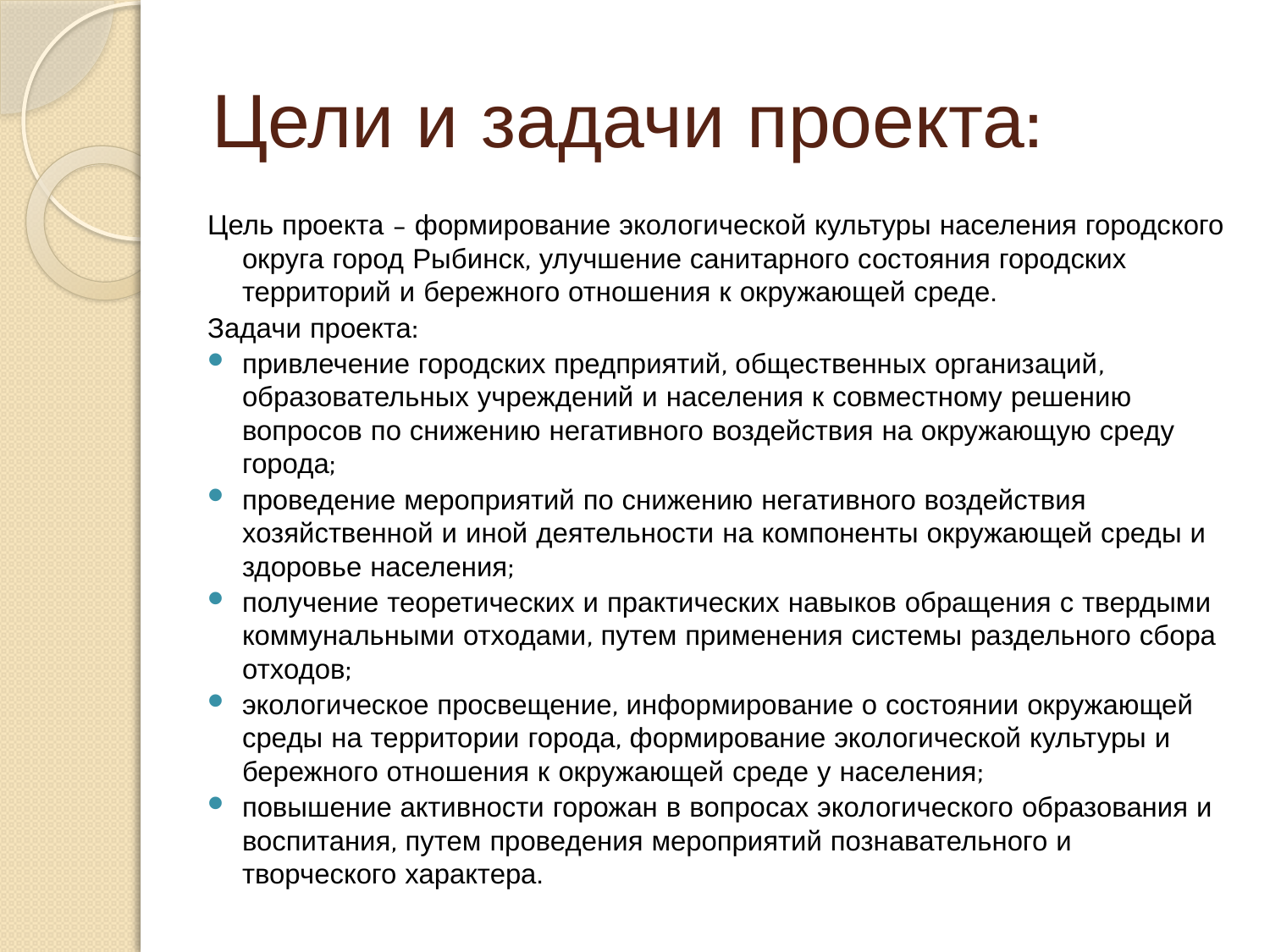

# Цели и задачи проекта:
Цель проекта – формирование экологической культуры населения городского округа город Рыбинск, улучшение санитарного состояния городских территорий и бережного отношения к окружающей среде.
Задачи проекта:
привлечение городских предприятий, общественных организаций, образовательных учреждений и населения к совместному решению вопросов по снижению негативного воздействия на окружающую среду города;
проведение мероприятий по снижению негативного воздействия хозяйственной и иной деятельности на компоненты окружающей среды и здоровье населения;
получение теоретических и практических навыков обращения с твердыми коммунальными отходами, путем применения системы раздельного сбора отходов;
экологическое просвещение, информирование о состоянии окружающей среды на территории города, формирование экологической культуры и бережного отношения к окружающей среде у населения;
повышение активности горожан в вопросах экологического образования и воспитания, путем проведения мероприятий познавательного и творческого характера.